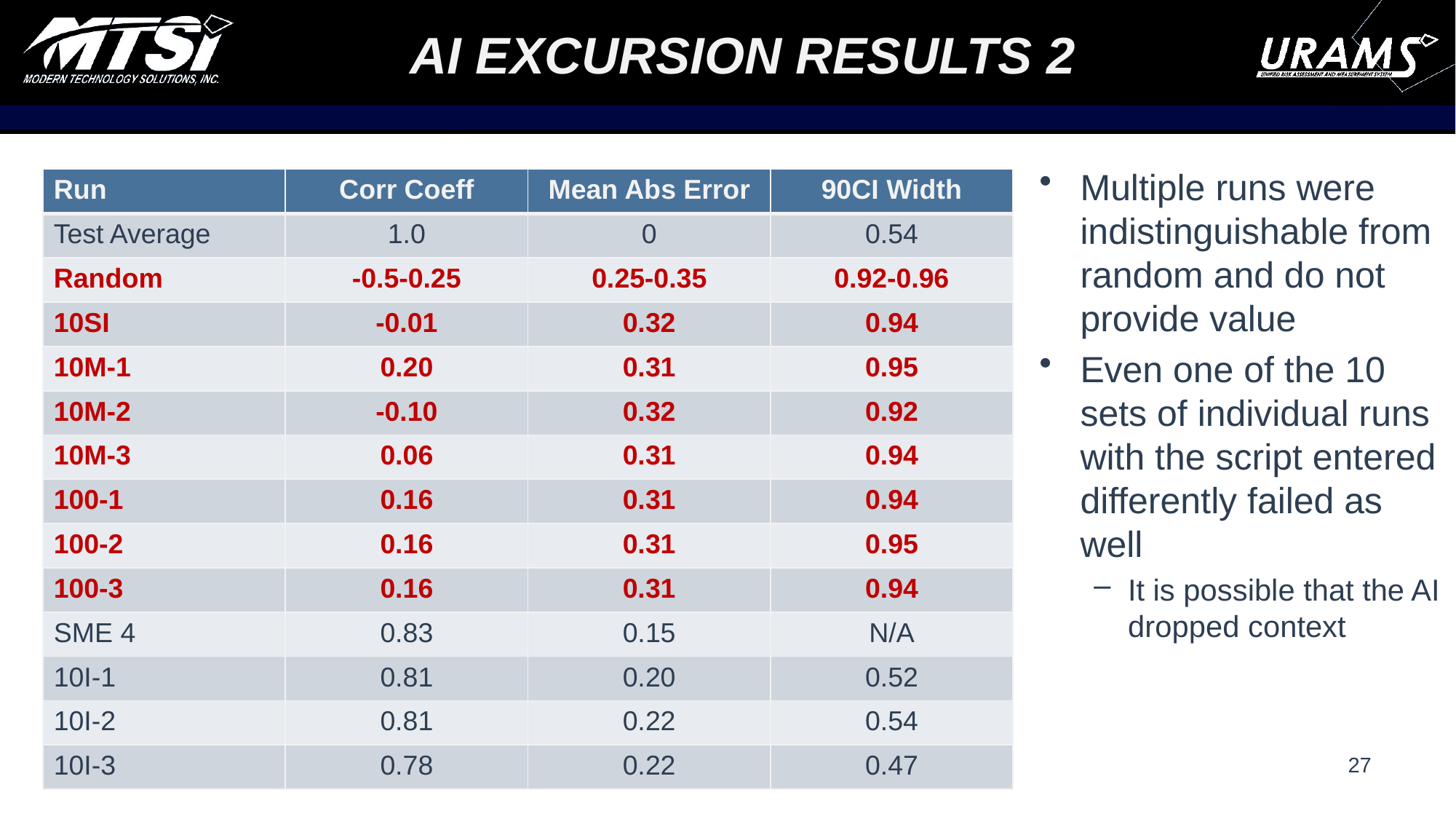

# AI Excursion Results 2
Multiple runs were indistinguishable from random and do not provide value
Even one of the 10 sets of individual runs with the script entered differently failed as well
It is possible that the AI dropped context

| Run | Corr Coeff | Mean Abs Error | 90CI Width |
| --- | --- | --- | --- |
| Test Average | 1.0 | 0 | 0.54 |
| Random | -0.5-0.25 | 0.25-0.35 | 0.92-0.96 |
| 10SI | -0.01 | 0.32 | 0.94 |
| 10M-1 | 0.20 | 0.31 | 0.95 |
| 10M-2 | -0.10 | 0.32 | 0.92 |
| 10M-3 | 0.06 | 0.31 | 0.94 |
| 100-1 | 0.16 | 0.31 | 0.94 |
| 100-2 | 0.16 | 0.31 | 0.95 |
| 100-3 | 0.16 | 0.31 | 0.94 |
| SME 4 | 0.83 | 0.15 | N/A |
| 10I-1 | 0.81 | 0.20 | 0.52 |
| 10I-2 | 0.81 | 0.22 | 0.54 |
| 10I-3 | 0.78 | 0.22 | 0.47 |
27